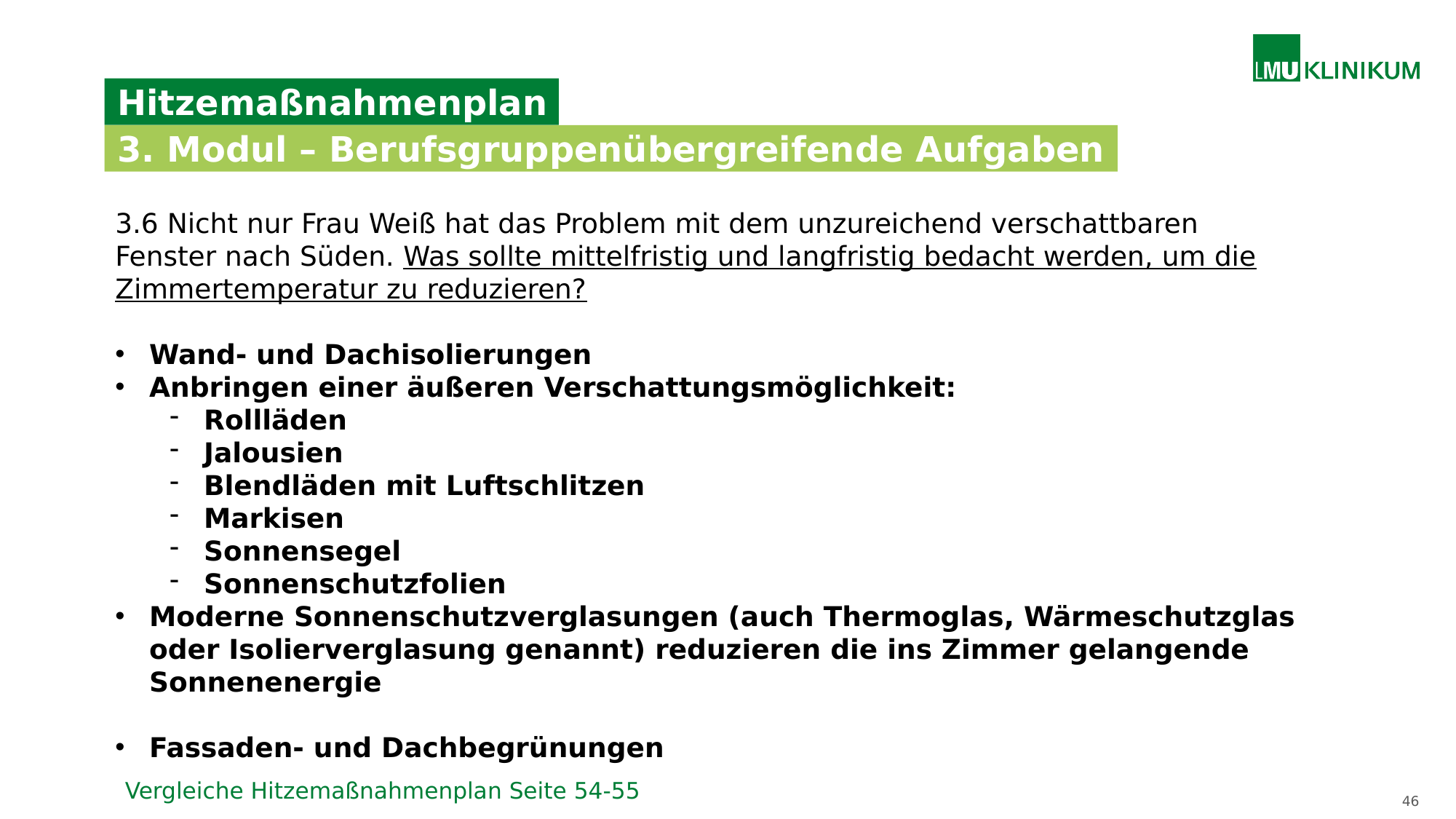

# Hitzemaßnahmenplan
3. Modul – Berufsgruppenübergreifende Aufgaben

3.6 Nicht nur Frau Weiß hat das Problem mit dem unzureichend verschattbaren Fenster nach Süden. Was sollte mittelfristig und langfristig bedacht werden, um die Zimmertemperatur zu reduzieren?

Wand- und Dachisolierungen
Anbringen einer äußeren Verschattungsmöglichkeit:
Rollläden
Jalousien
Blendläden mit Luftschlitzen
Markisen
Sonnensegel
Sonnenschutzfolien
Moderne Sonnenschutzverglasungen (auch Thermoglas, Wärmeschutzglas oder Isolierverglasung genannt) reduzieren die ins Zimmer gelangende Sonnenenergie

Fassaden- und Dachbegrünungen
 Vergleiche Hitzemaßnahmenplan Seite 54-55
46